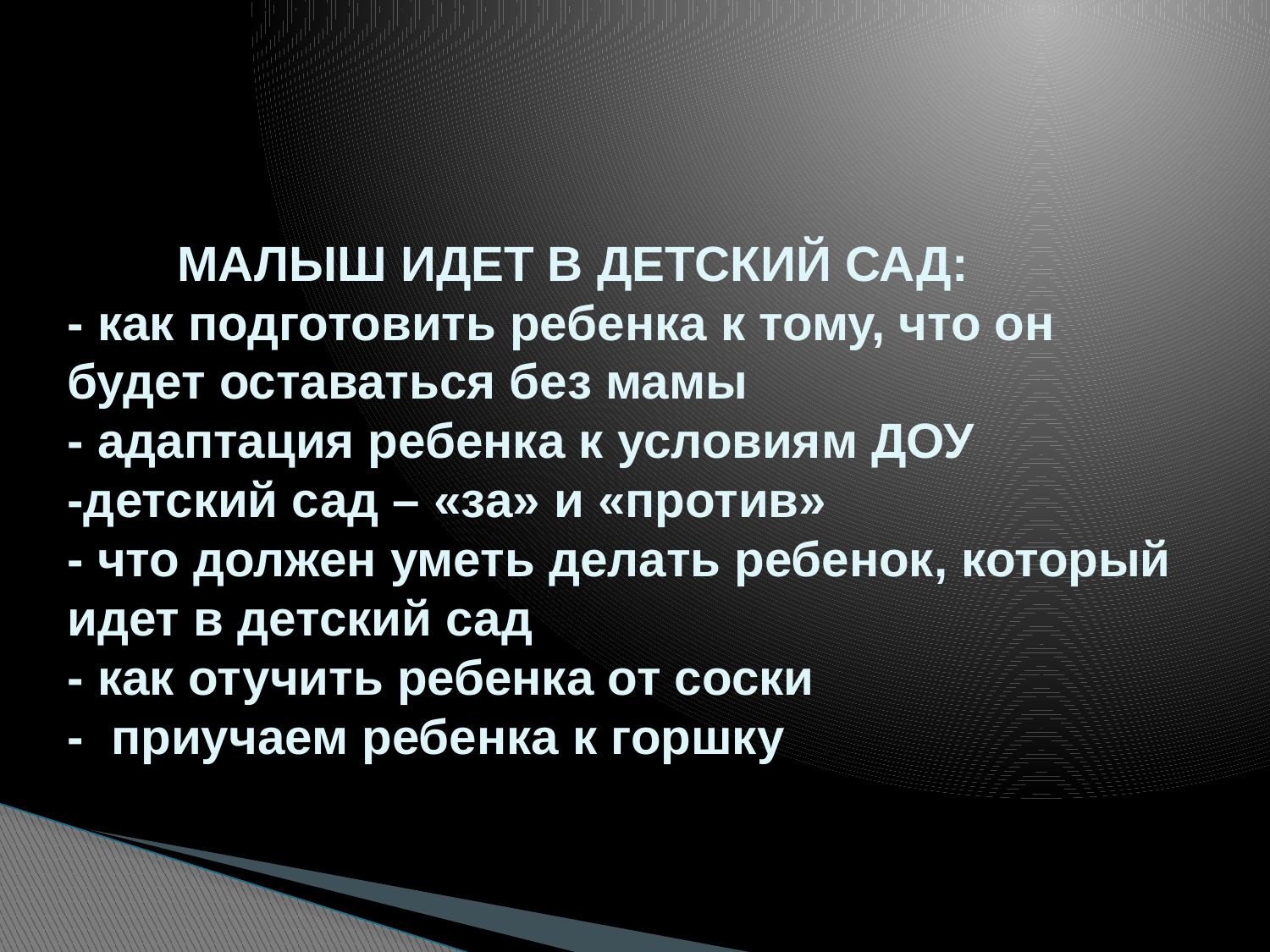

# МАЛЫШ ИДЕТ В ДЕТСКИЙ САД: - как подготовить ребенка к тому, что он будет оставаться без мамы - адаптация ребенка к условиям ДОУ -детский сад – «за» и «против» - что должен уметь делать ребенок, который идет в детский сад - как отучить ребенка от соски -  приучаем ребенка к горшку